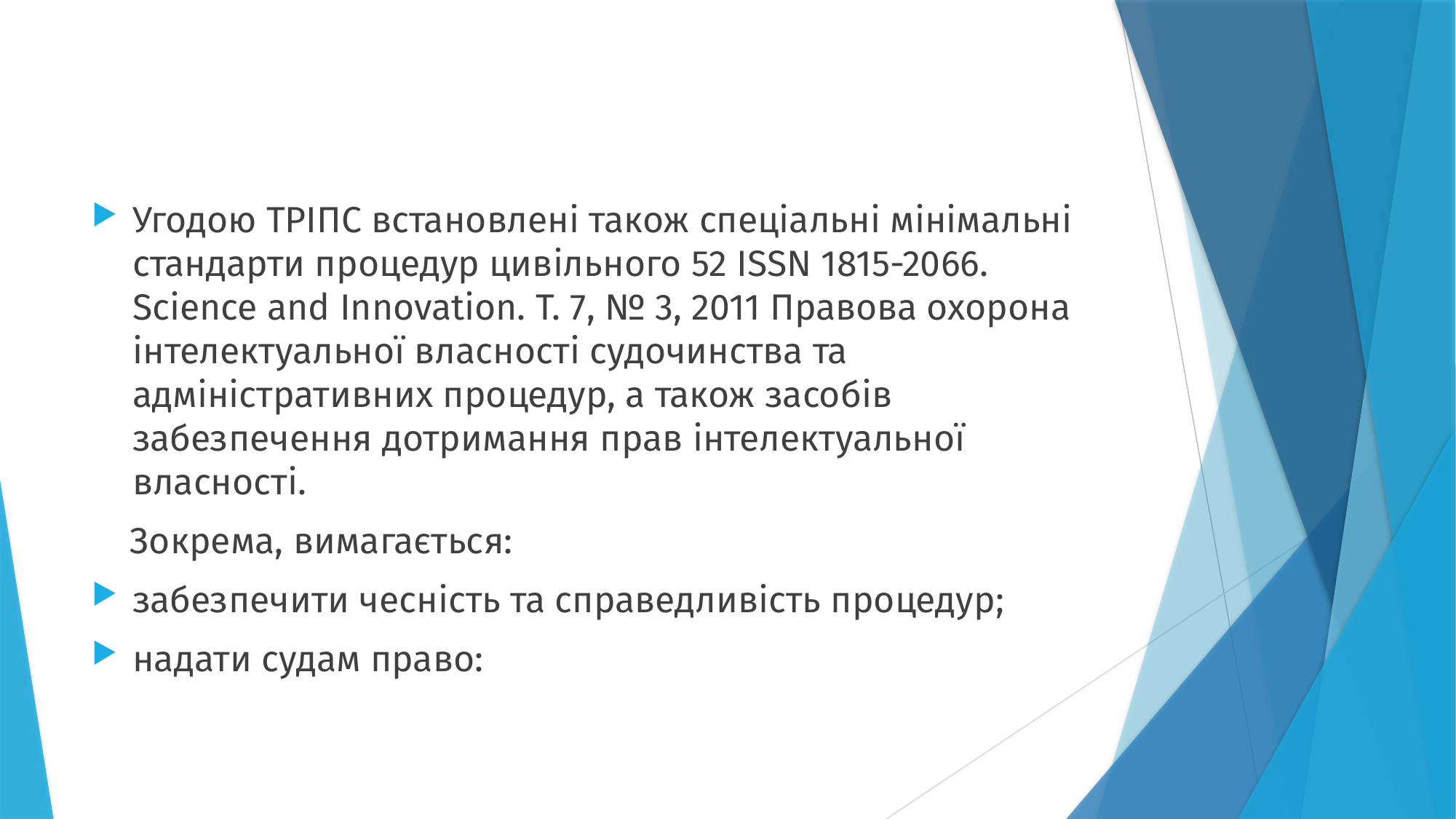

Угодою ТРІПС встановлені також спеціальні мінімальні стандарти процедур цивільного 52 ISSN 1815-2066. Science and Innovation. T. 7, № 3, 2011 Правова охорона інтелектуальної власності судочинства та адміністративних процедур, а також засобів забезпечення дотримання прав інтелектуальної власності.
    Зокрема, вимагається:
забезпечити чесність та справедливість процедур;
надати судам право: